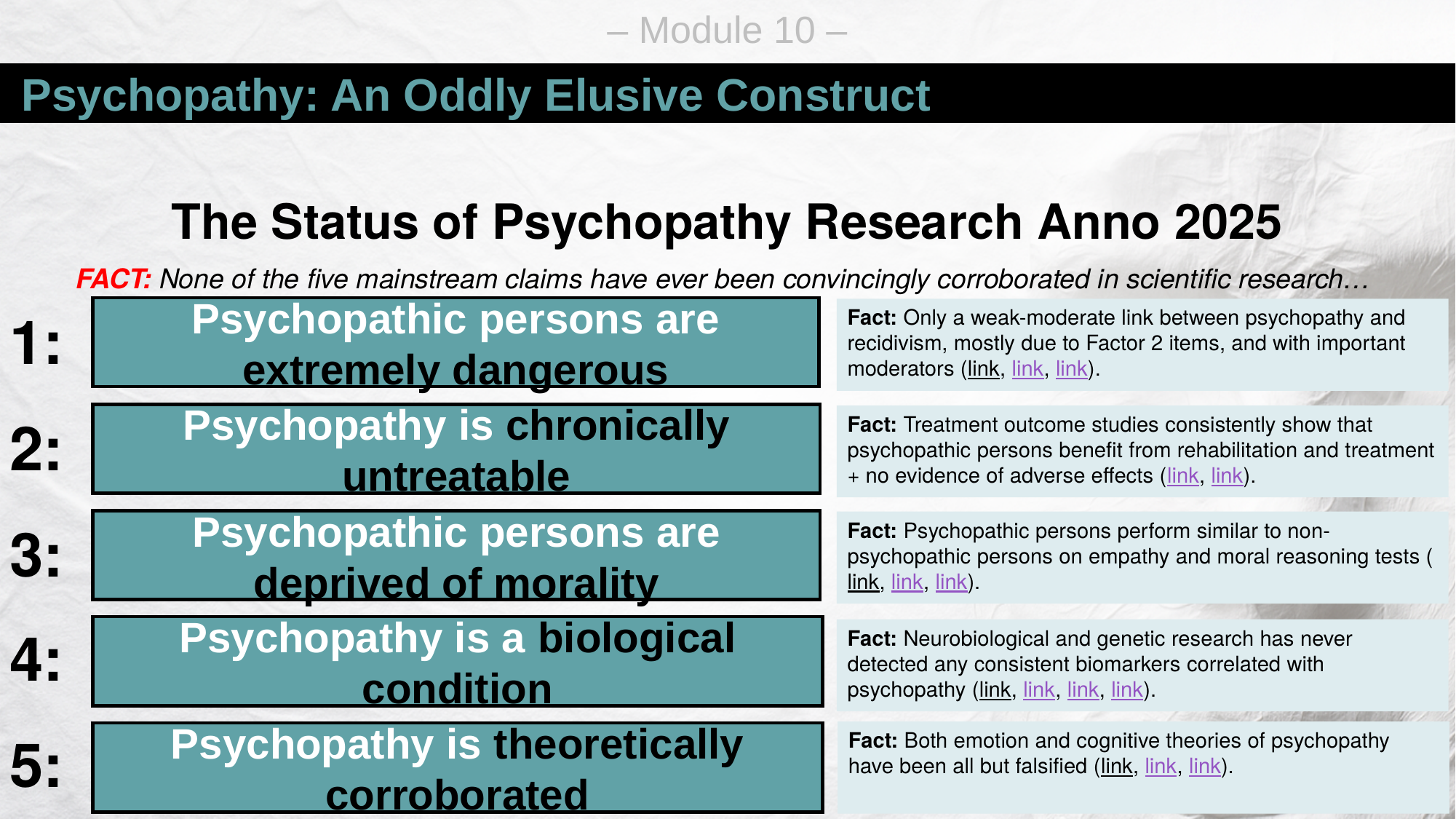

# Psychopathy: An Oddly Elusive Construct

The Status of Psychopathy Research Anno 2025
FACT: None of the five mainstream claims have ever been convincingly corroborated in scientific research…

Psychopathic persons are extremely dangerous
1:
Fact: Only a weak-moderate link between psychopathy and recidivism, mostly due to Factor 2 items, and with important moderators (link, link, link).
Psychopathy is chronically untreatable
2:
Fact: Treatment outcome studies consistently show that psychopathic persons benefit from rehabilitation and treatment + no evidence of adverse effects (link, link).
Psychopathic persons are deprived of morality
3:
Fact: Psychopathic persons perform similar to non-psychopathic persons on empathy and moral reasoning tests (link, link, link).
4:
Psychopathy is a biological condition
Fact: Neurobiological and genetic research has never detected any consistent biomarkers correlated with psychopathy (link, link, link, link).
5:
Psychopathy is theoretically corroborated
Fact: Both emotion and cognitive theories of psychopathy have been all but falsified (link, link, link).